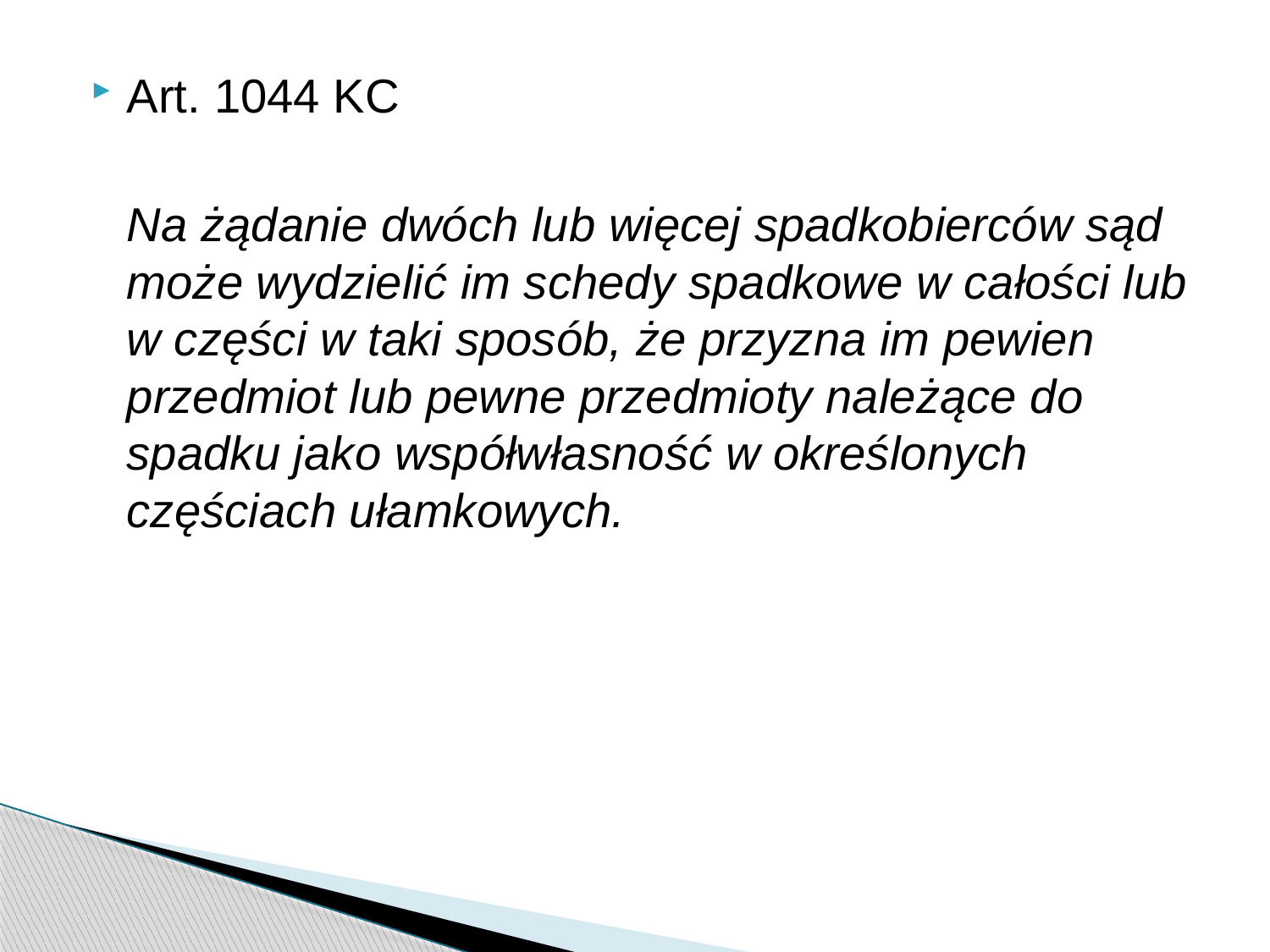

Art. 1044 KC

	Na żądanie dwóch lub więcej spadkobierców sąd może wydzielić im schedy spadkowe w całości lub w części w taki sposób, że przyzna im pewien przedmiot lub pewne przedmioty należące do spadku jako współwłasność w określonych częściach ułamkowych.